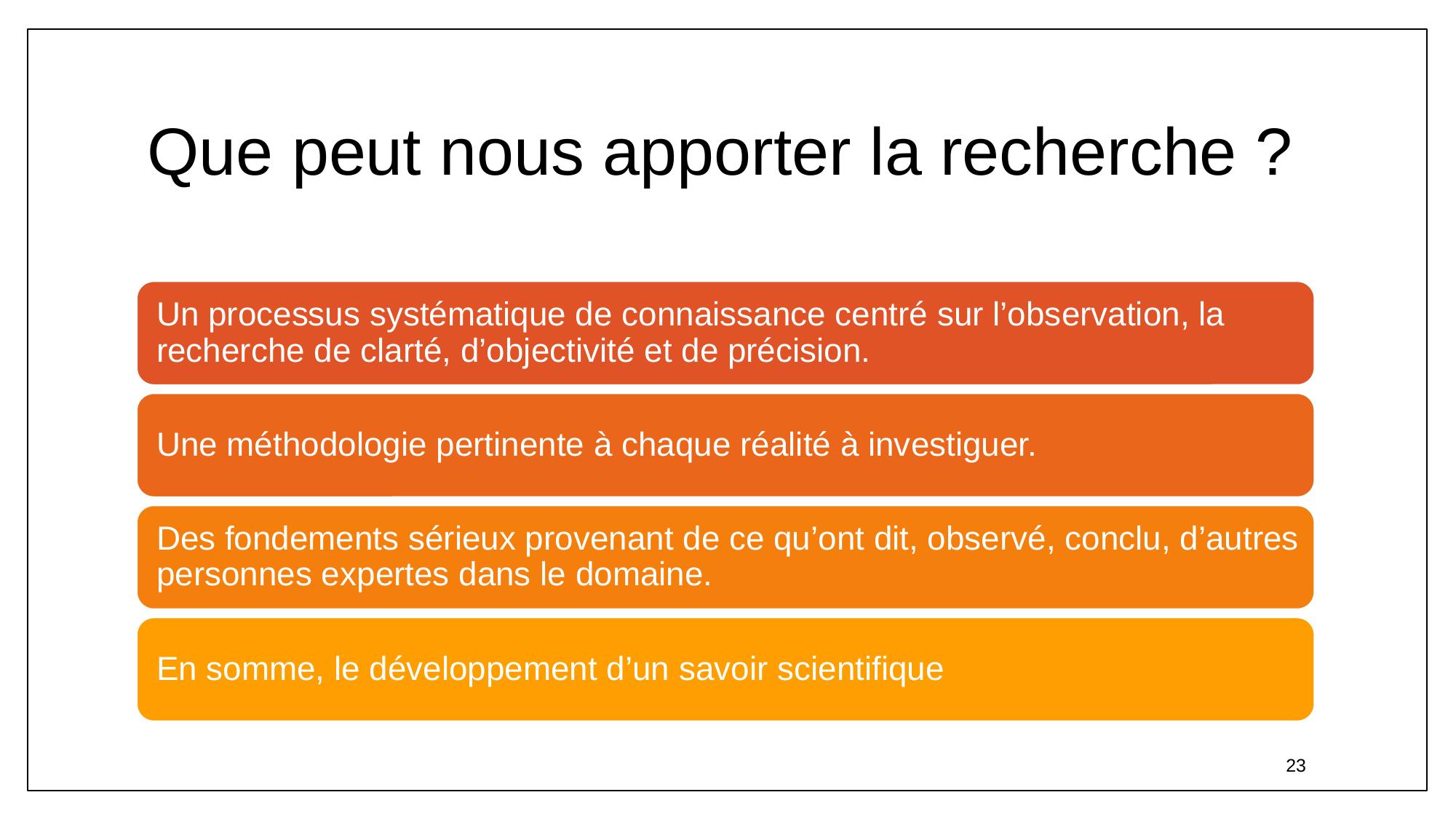

# Que peut nous apporter la recherche ?
Un processus systématique de connaissance centré sur l’observation, la recherche de clarté, d’objectivité et de précision.
Une méthodologie pertinente à chaque réalité à investiguer.
Des fondements sérieux provenant de ce qu’ont dit, observé, conclu, d’autres personnes expertes dans le domaine.
En somme, le développement d’un savoir scientifique
23